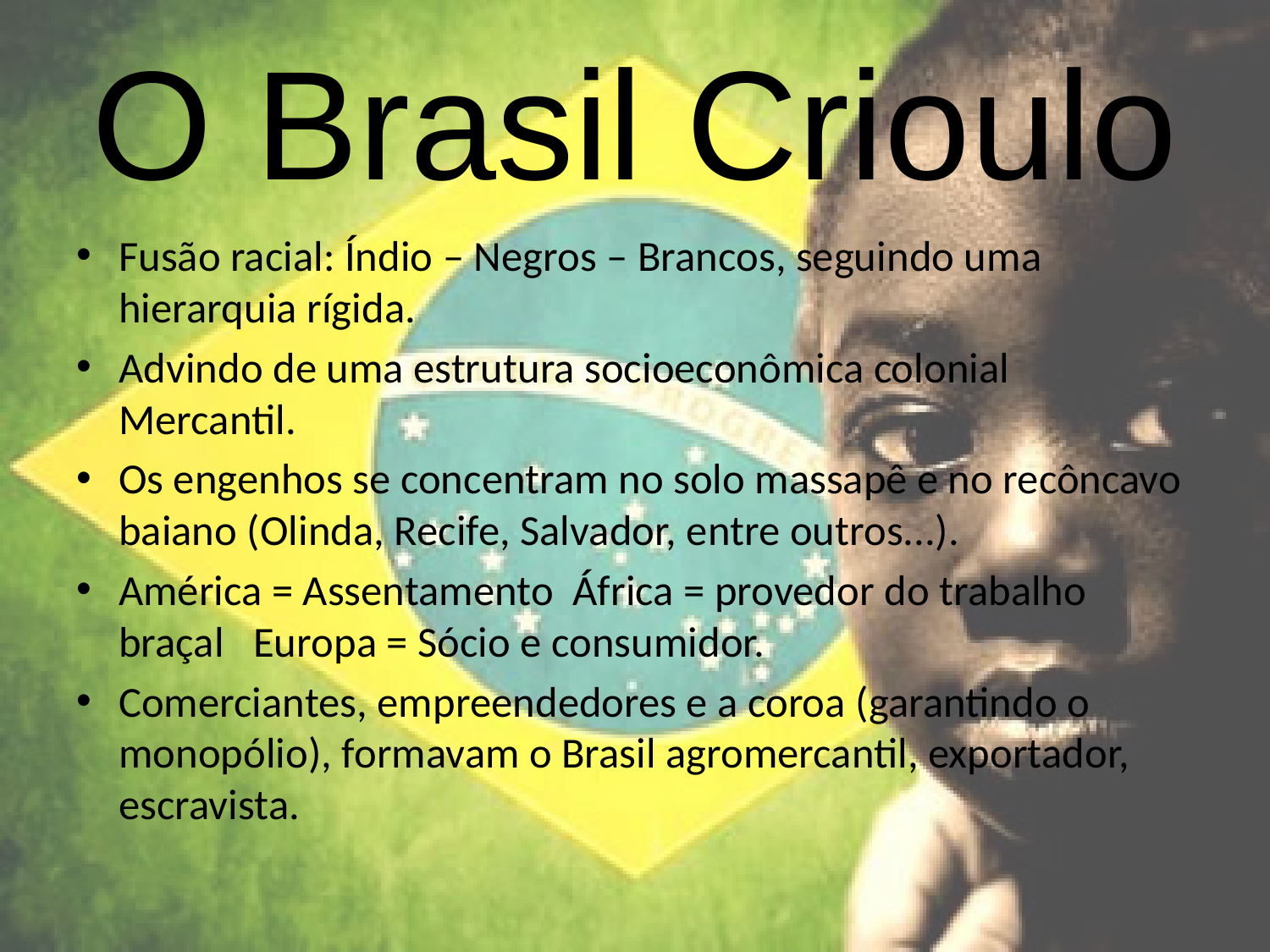

# O Brasil Crioulo
Fusão racial: Índio – Negros – Brancos, seguindo uma hierarquia rígida.
Advindo de uma estrutura socioeconômica colonial Mercantil.
Os engenhos se concentram no solo massapê e no recôncavo baiano (Olinda, Recife, Salvador, entre outros...).
América = Assentamento  África = provedor do trabalho braçal   Europa = Sócio e consumidor.
Comerciantes, empreendedores e a coroa (garantindo o monopólio), formavam o Brasil agromercantil, exportador,  escravista.